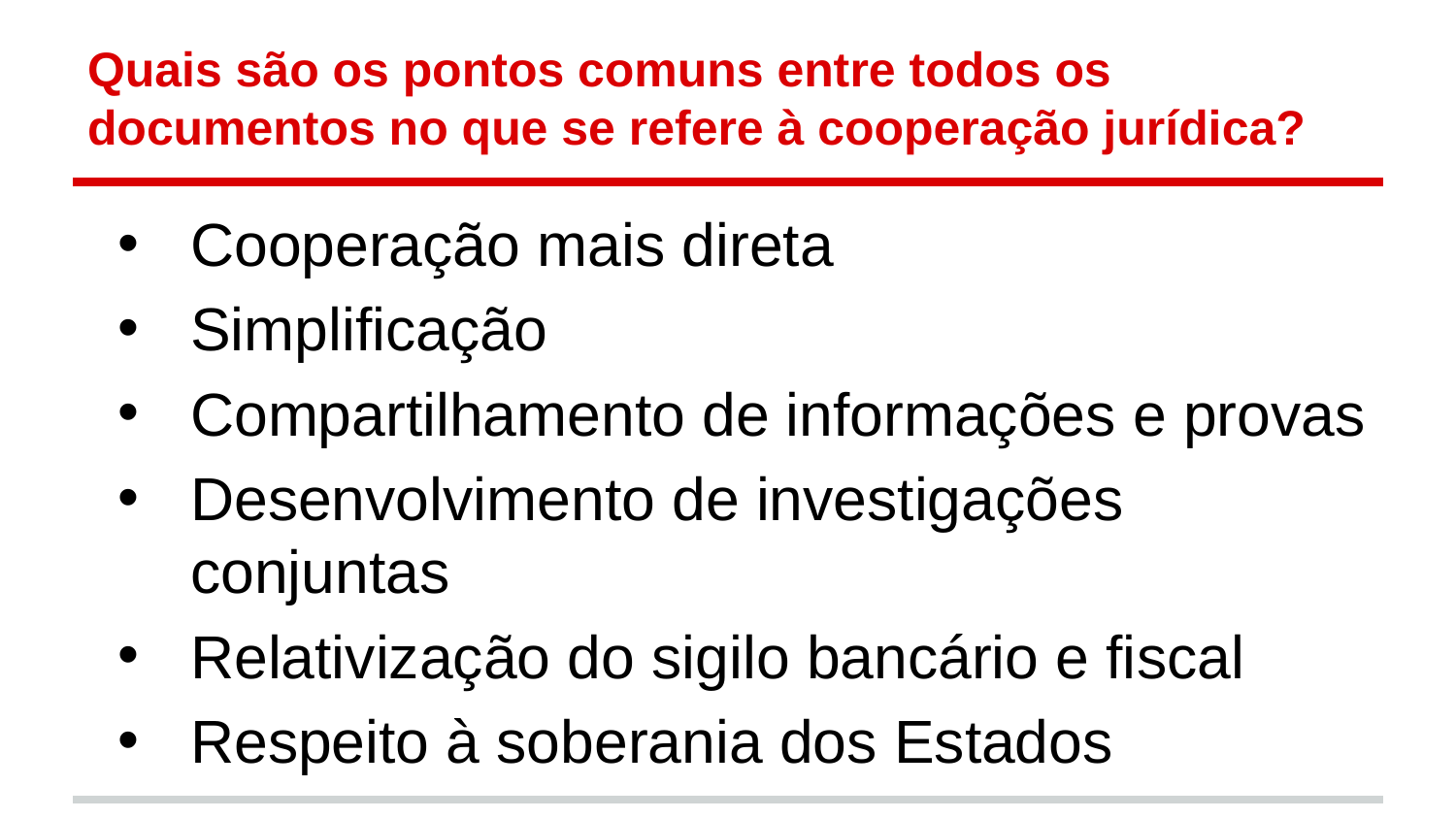

# Quais são os pontos comuns entre todos os documentos no que se refere à cooperação jurídica?
Cooperação mais direta
Simplificação
Compartilhamento de informações e provas
Desenvolvimento de investigações conjuntas
Relativização do sigilo bancário e fiscal
Respeito à soberania dos Estados